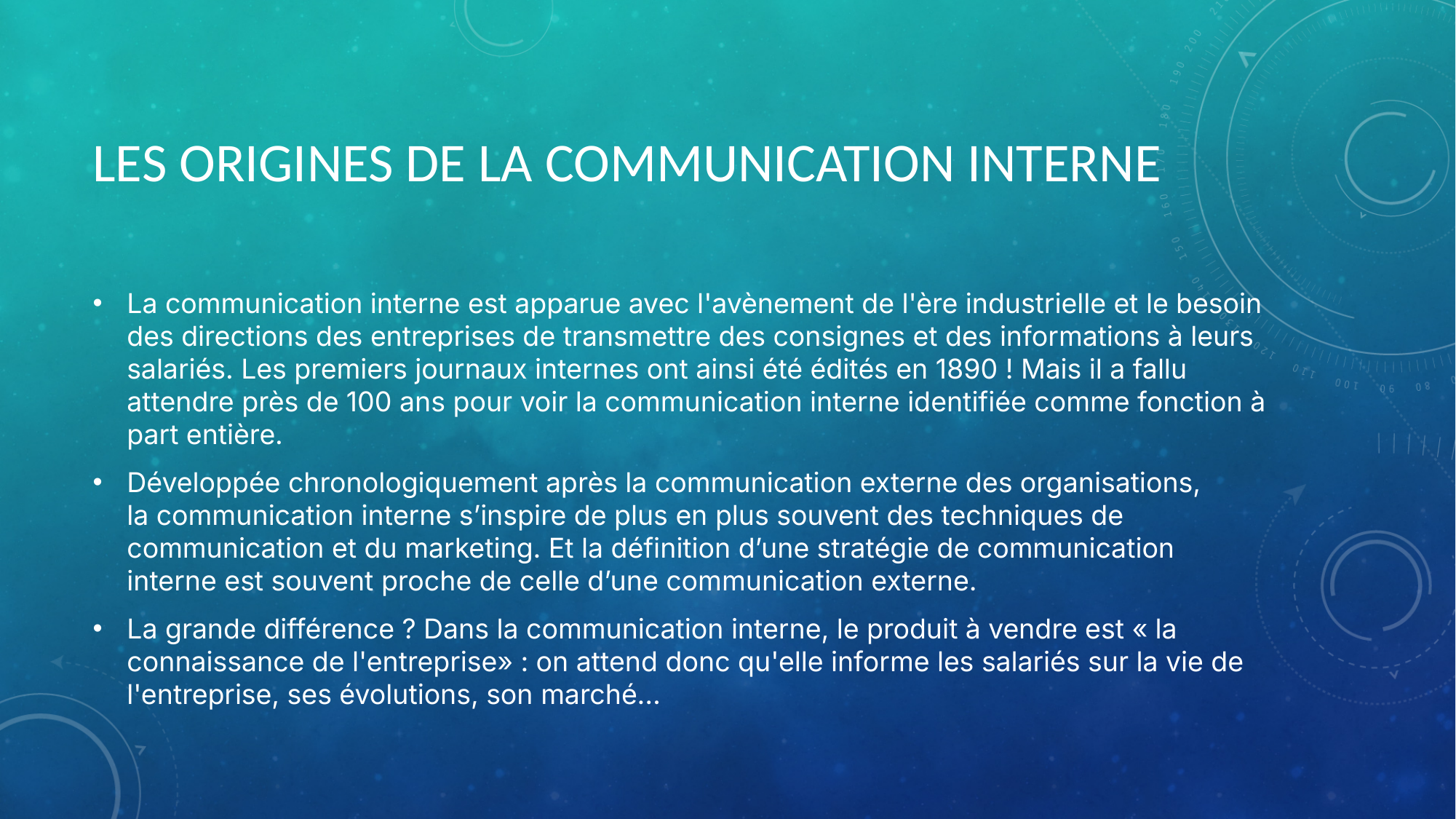

# Les origines de la communication interne
La communication interne est apparue avec l'avènement de l'ère industrielle et le besoin des directions des entreprises de transmettre des consignes et des informations à leurs salariés. Les premiers journaux internes ont ainsi été édités en 1890 ! Mais il a fallu attendre près de 100 ans pour voir la communication interne identifiée comme fonction à part entière.
Développée chronologiquement après la communication externe des organisations, la communication interne s’inspire de plus en plus souvent des techniques de communication et du marketing. Et la définition d’une stratégie de communication interne est souvent proche de celle d’une communication externe.
La grande différence ? Dans la communication interne, le produit à vendre est « la connaissance de l'entreprise» : on attend donc qu'elle informe les salariés sur la vie de l'entreprise, ses évolutions, son marché…